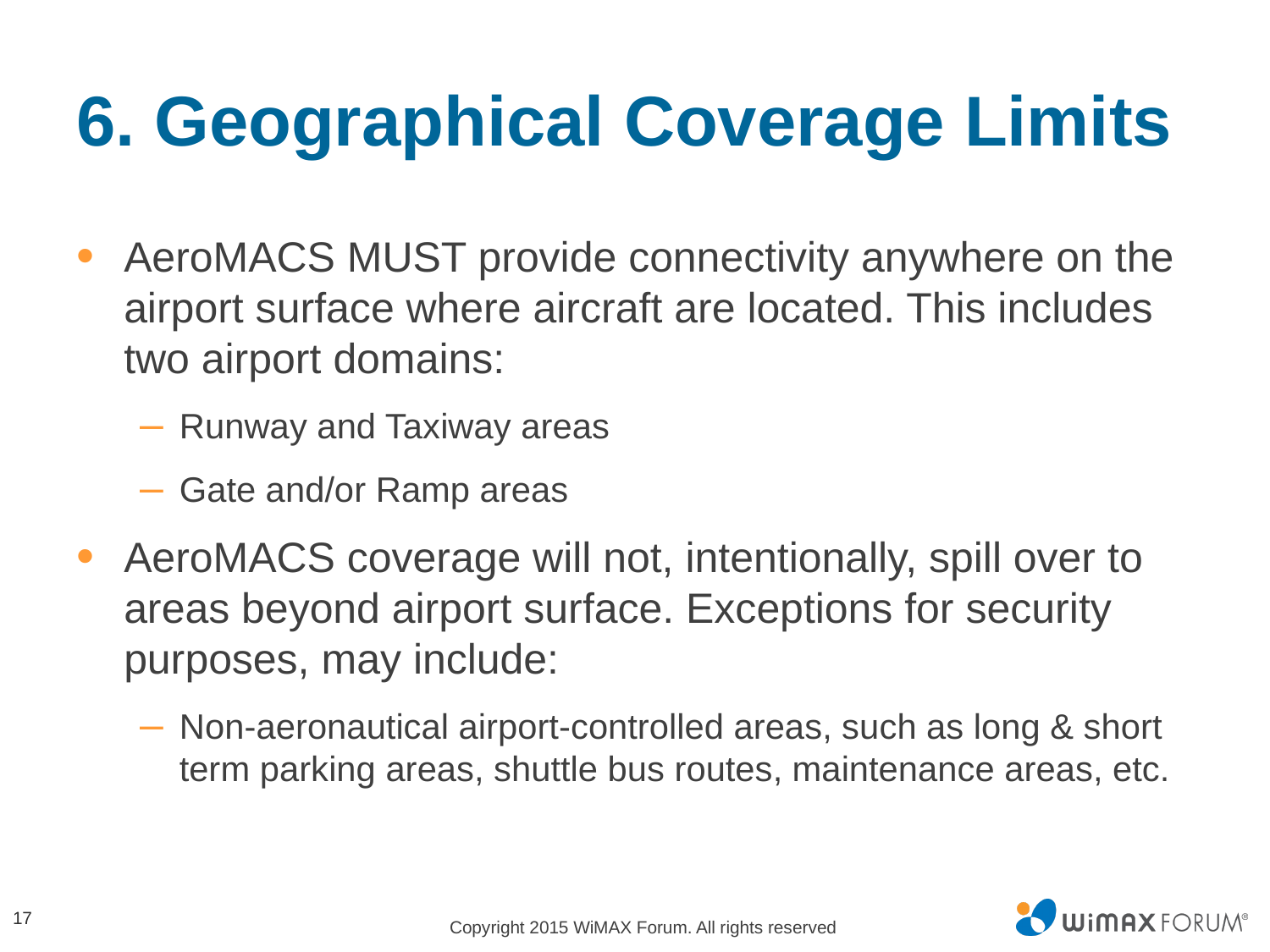

# 6. Geographical Coverage Limits
AeroMACS MUST provide connectivity anywhere on the airport surface where aircraft are located. This includes two airport domains:
Runway and Taxiway areas
Gate and/or Ramp areas
AeroMACS coverage will not, intentionally, spill over to areas beyond airport surface. Exceptions for security purposes, may include:
Non-aeronautical airport-controlled areas, such as long & short term parking areas, shuttle bus routes, maintenance areas, etc.
17